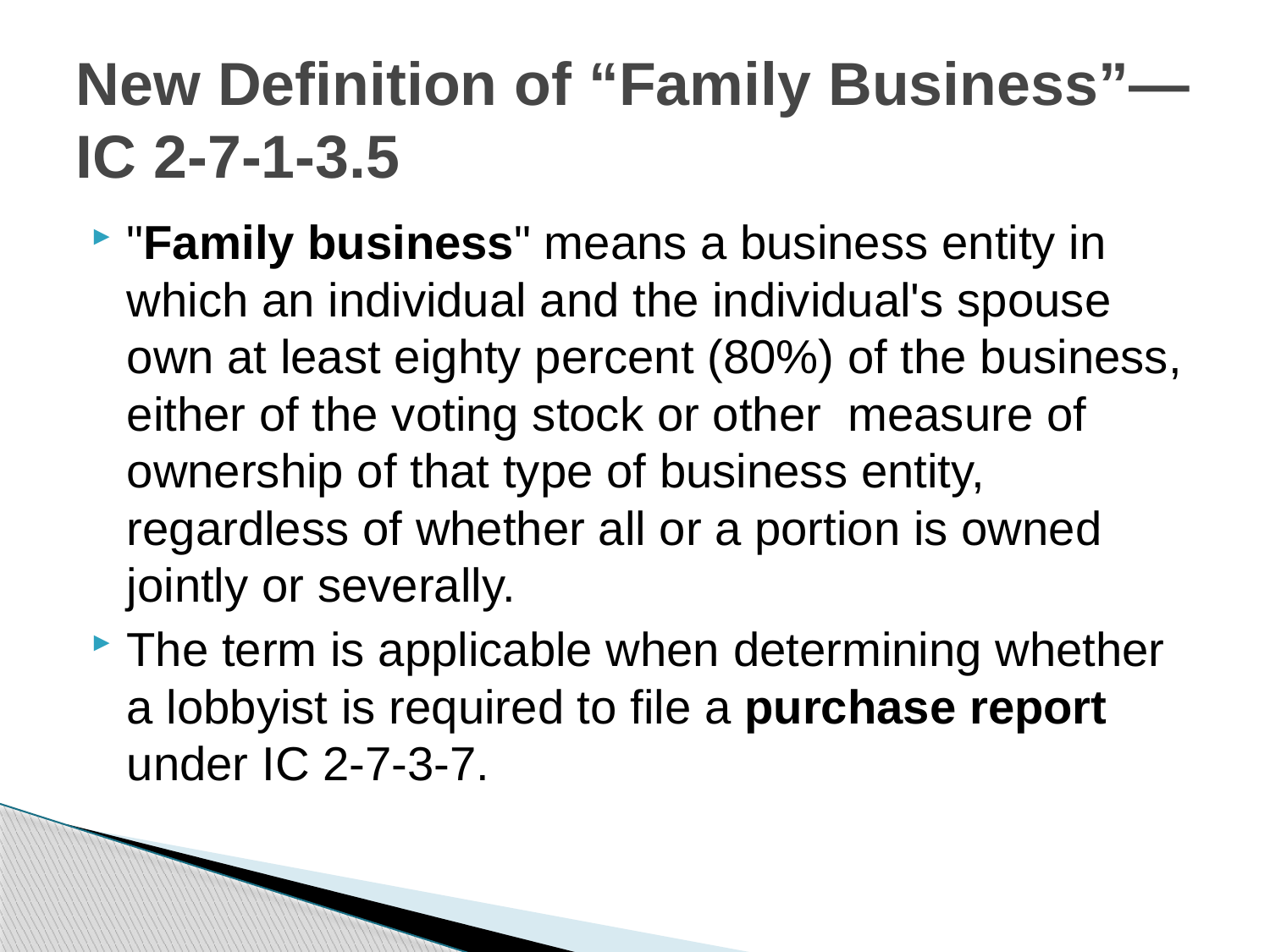

# New Definition of “Family Business”—IC 2-7-1-3.5
"Family business" means a business entity in which an individual and the individual's spouse own at least eighty percent (80%) of the business, either of the voting stock or other  measure of ownership of that type of business entity, regardless of whether all or a portion is owned jointly or severally.
The term is applicable when determining whether a lobbyist is required to file a purchase report under IC 2-7-3-7.